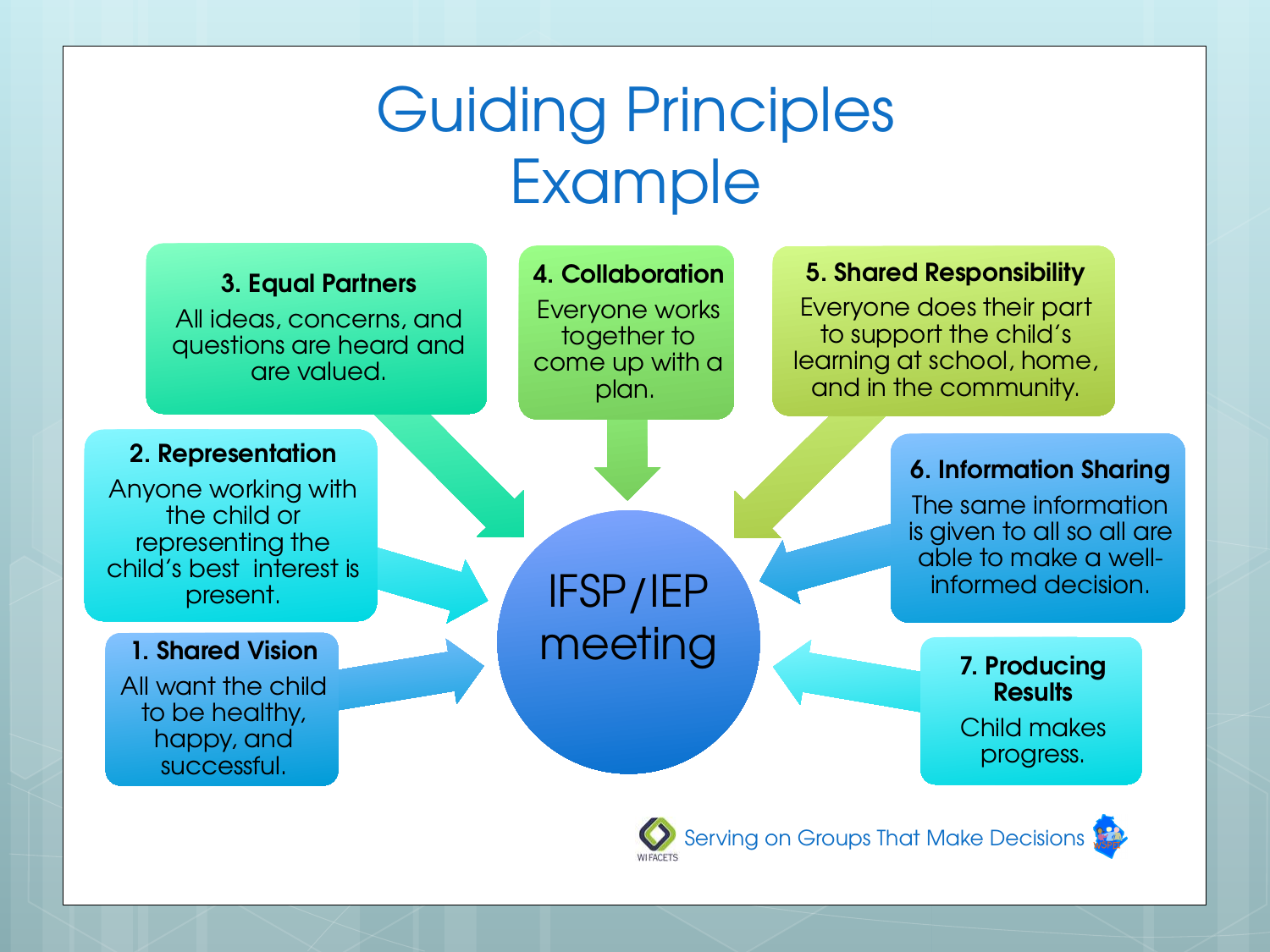

# Guiding Principles Example
IFSP/IEP meeting

1. Shared Vision
All want the child to be healthy, happy, and successful.
2. Representation
Anyone working with the child or representing the child’s best  interest is present.
3. Equal Partners
All ideas, concerns, and questions are heard and are valued.
4. Collaboration
Everyone works together to come up with a plan.
5. Shared Responsibility
Everyone does their part to support the child’s learning at school, home, and in the community.
6. Information Sharing
The same information is given to all so all are able to make a well-informed decision.
7. Producing Results
Child makes progress.
Serving on Groups That Make Decisions